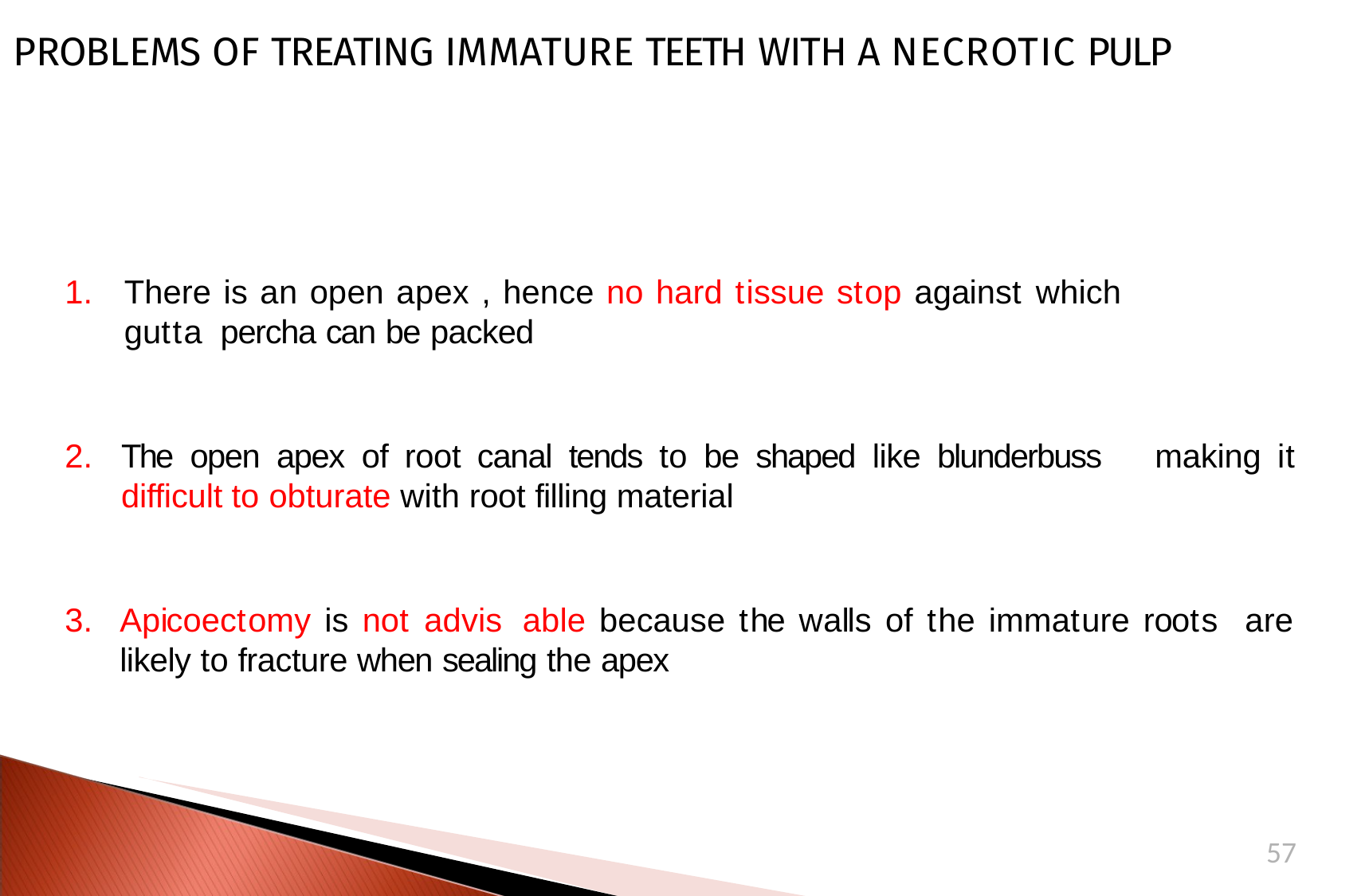

# PROBLEMS OF TREATING IMMATURE TEETH WITH A NECROTIC PULP
There is an open apex , hence no hard tissue stop against which	gutta  percha can be packed

The open apex of root canal tends to be shaped like blunderbuss	making it  difficult to obturate with root filling material

Apicoectomy is not advis  able because the walls of the immature roots  are  likely to fracture when sealing the apex
57